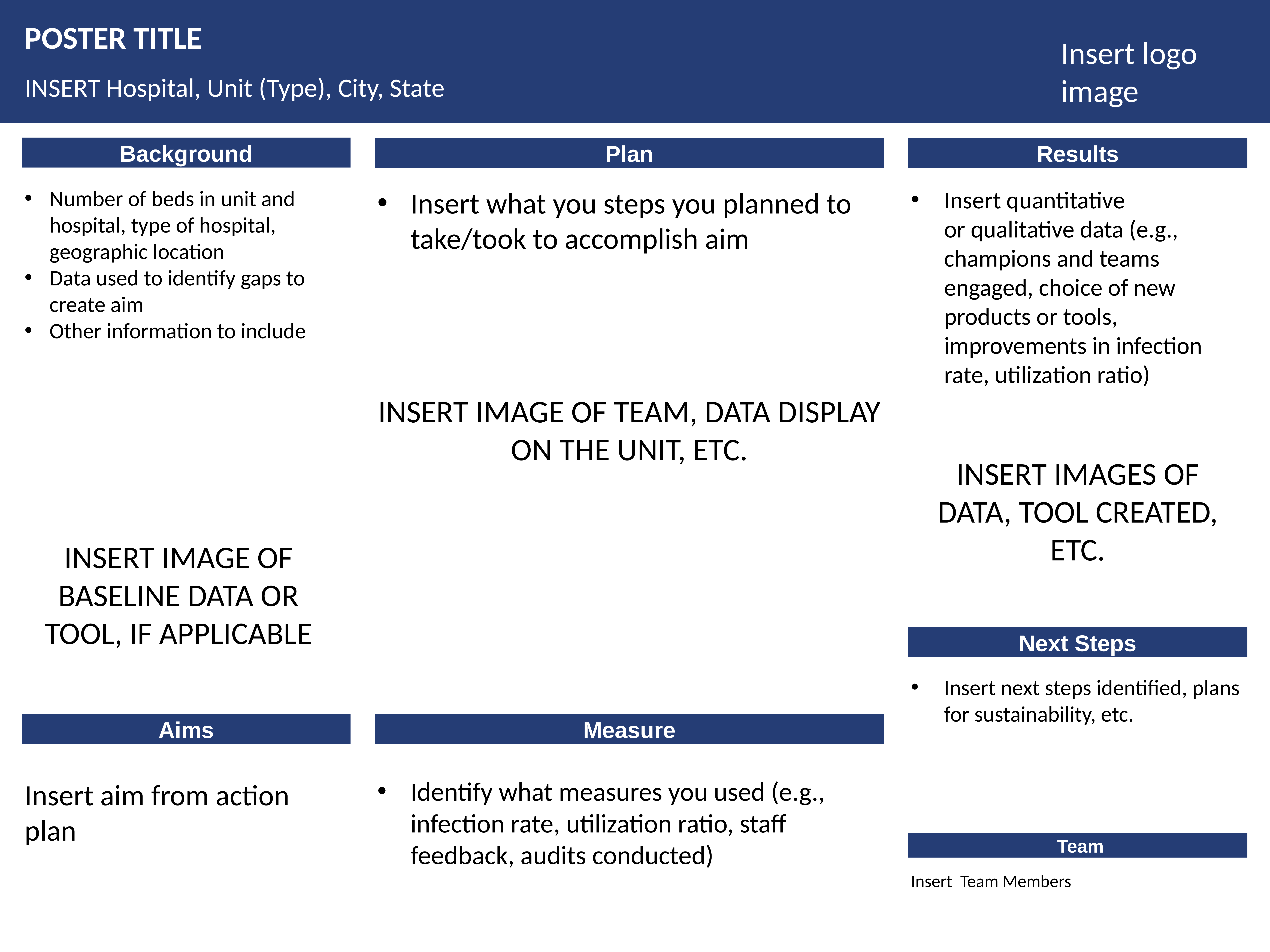

POSTER TITLE
INSERT Hospital, Unit (Type), City, State
Insert logo image
Background
Plan
Results
Number of beds in unit and hospital, type of hospital, geographic location
Data used to identify gaps to create aim
Other information to include
Insert what you steps you planned to take/took to accomplish aim
Insert quantitative or qualitative data (e.g., champions and teams engaged, choice of new products or tools, improvements in infection rate, utilization ratio)
INSERT IMAGE OF TEAM, DATA DISPLAY ON THE UNIT, ETC.
INSERT IMAGES OF DATA, TOOL CREATED, ETC.
INSERT IMAGE OF BASELINE DATA OR TOOL, IF APPLICABLE
Next Steps
Insert next steps identified, plans for sustainability, etc.
Aims
Measure
Identify what measures you used (e.g., infection rate, utilization ratio, staff feedback, audits conducted)
Insert aim from action plan
 Team
Insert  Team Members